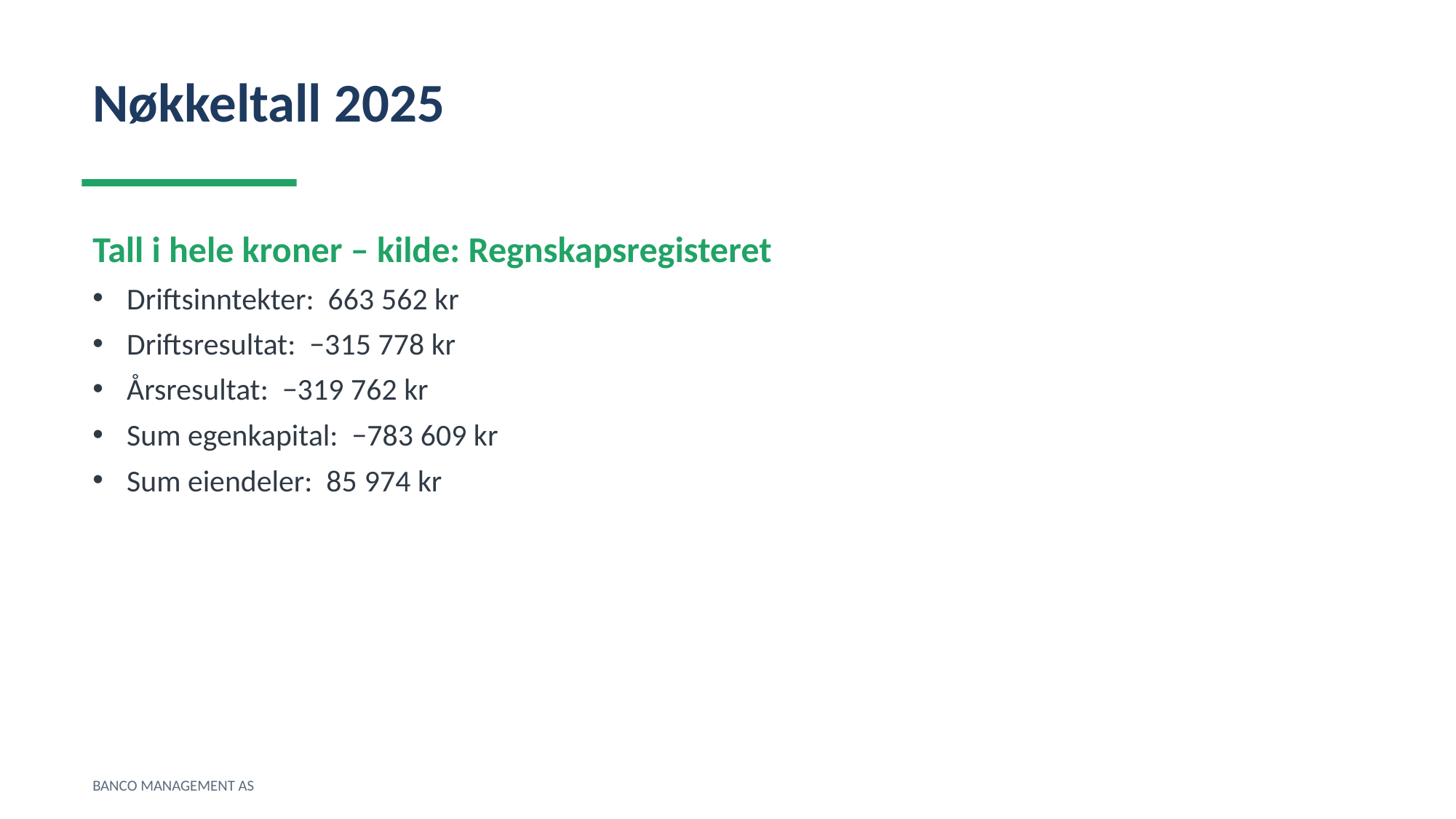

Nøkkeltall 2025

Tall i hele kroner – kilde: Regnskapsregisteret
Driftsinntekter:  663 562 kr
Driftsresultat:  −315 778 kr
Årsresultat:  −319 762 kr
Sum egenkapital:  −783 609 kr
Sum eiendeler:  85 974 kr
BANCO MANAGEMENT AS